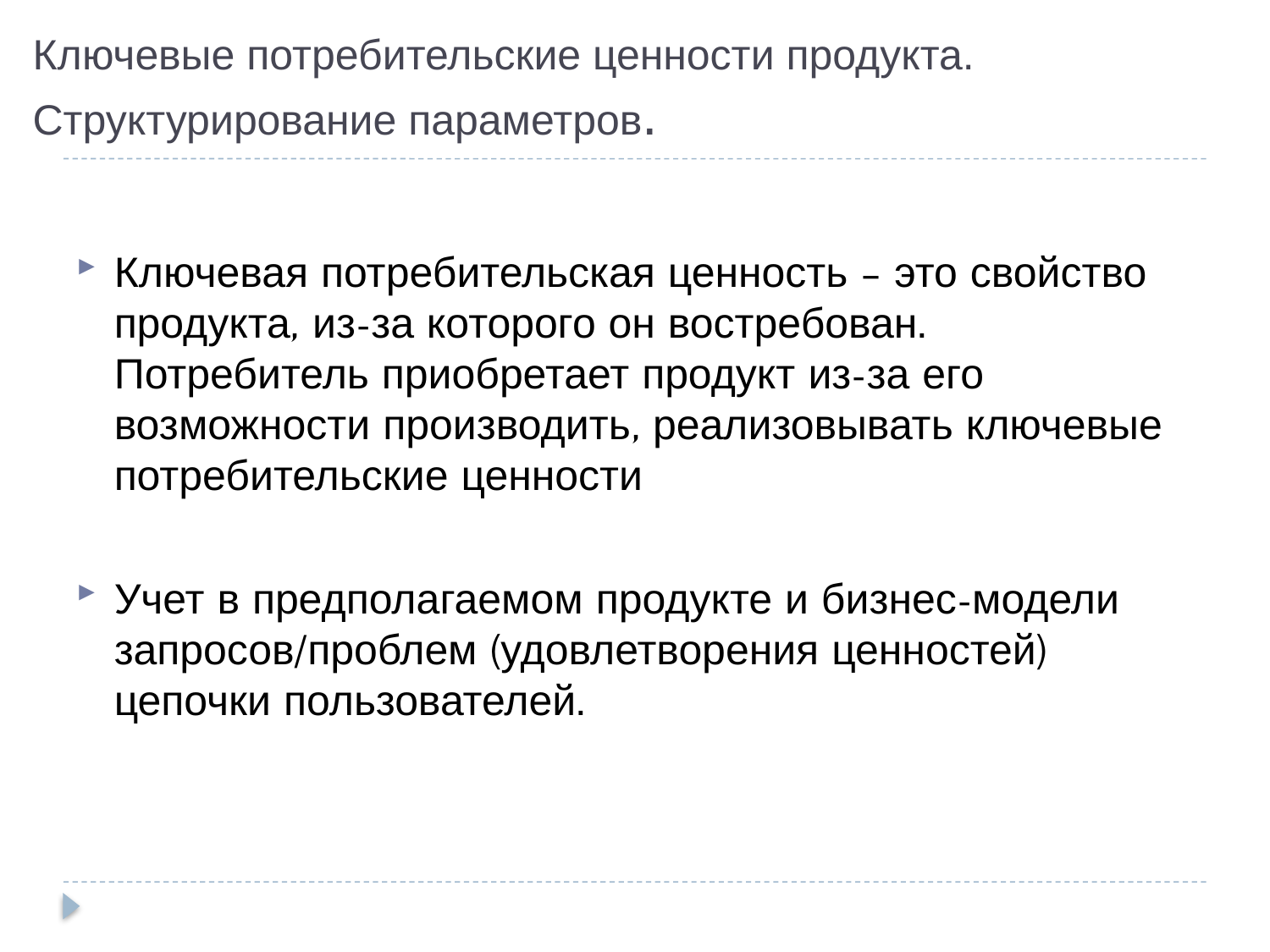

# Ключевые потребительские ценности продукта. Структурирование параметров.

Ключевая потребительская ценность – это свойство продукта, из-за которого он востребован. Потребитель приобретает продукт из-за его возможности производить, реализовывать ключевые потребительские ценности

Учет в предполагаемом продукте и бизнес-модели запросов/проблем (удовлетворения ценностей) цепочки пользователей.